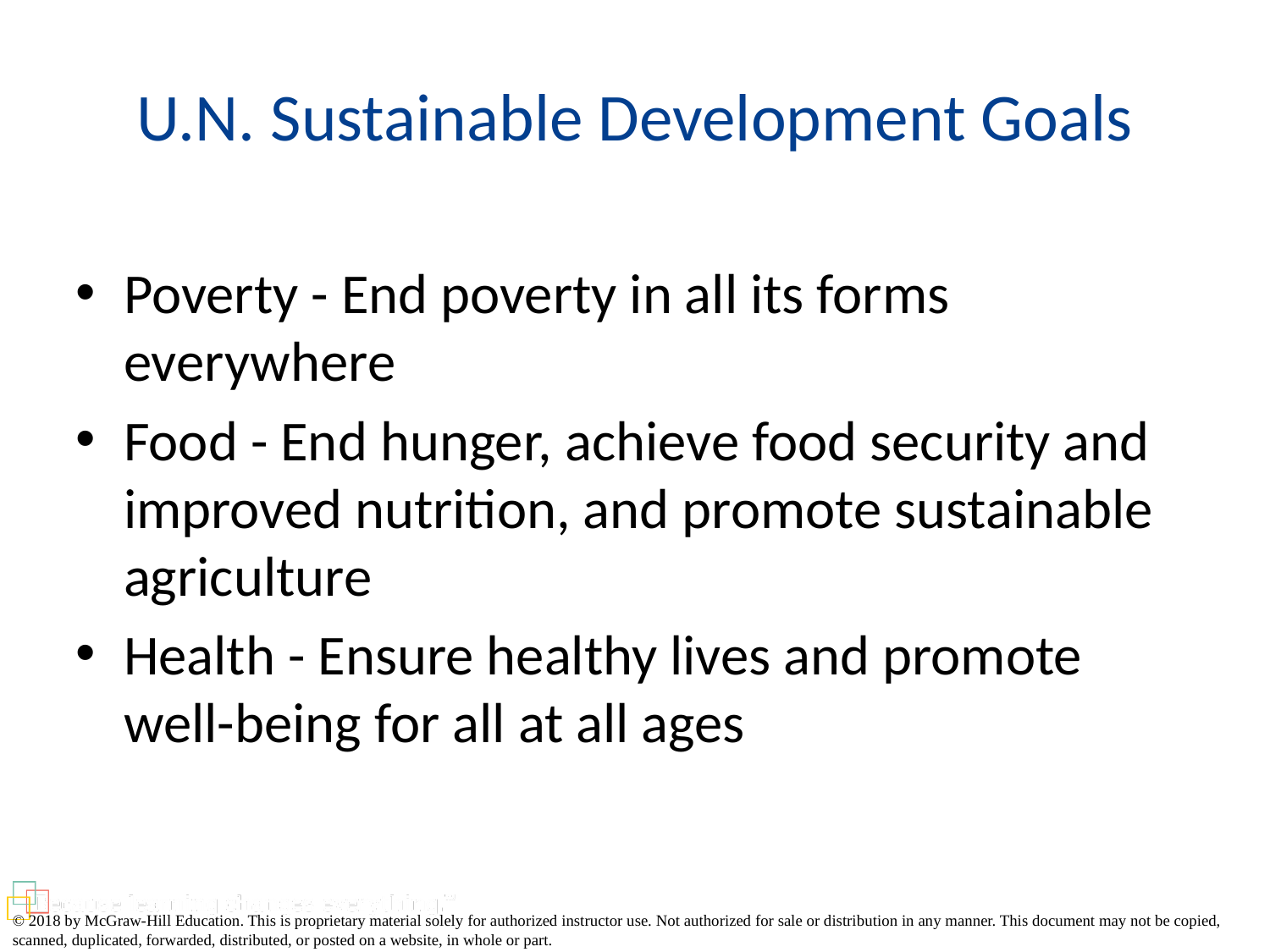

# U.N. Sustainable Development Goals
Poverty - End poverty in all its forms everywhere
Food - End hunger, achieve food security and improved nutrition, and promote sustainable agriculture
Health - Ensure healthy lives and promote well-being for all at all ages